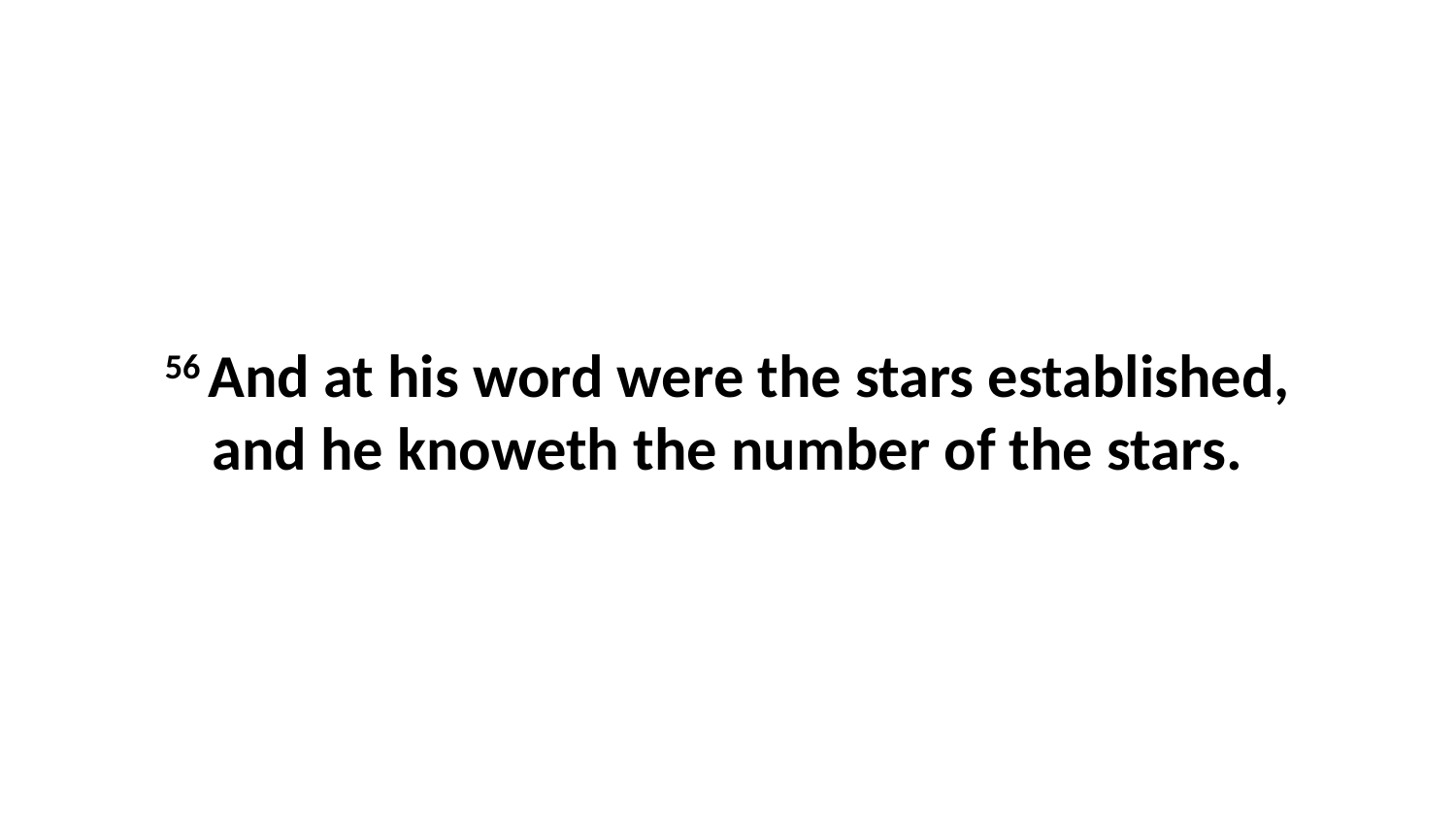

56 And at his word were the stars established, and he knoweth the number of the stars.